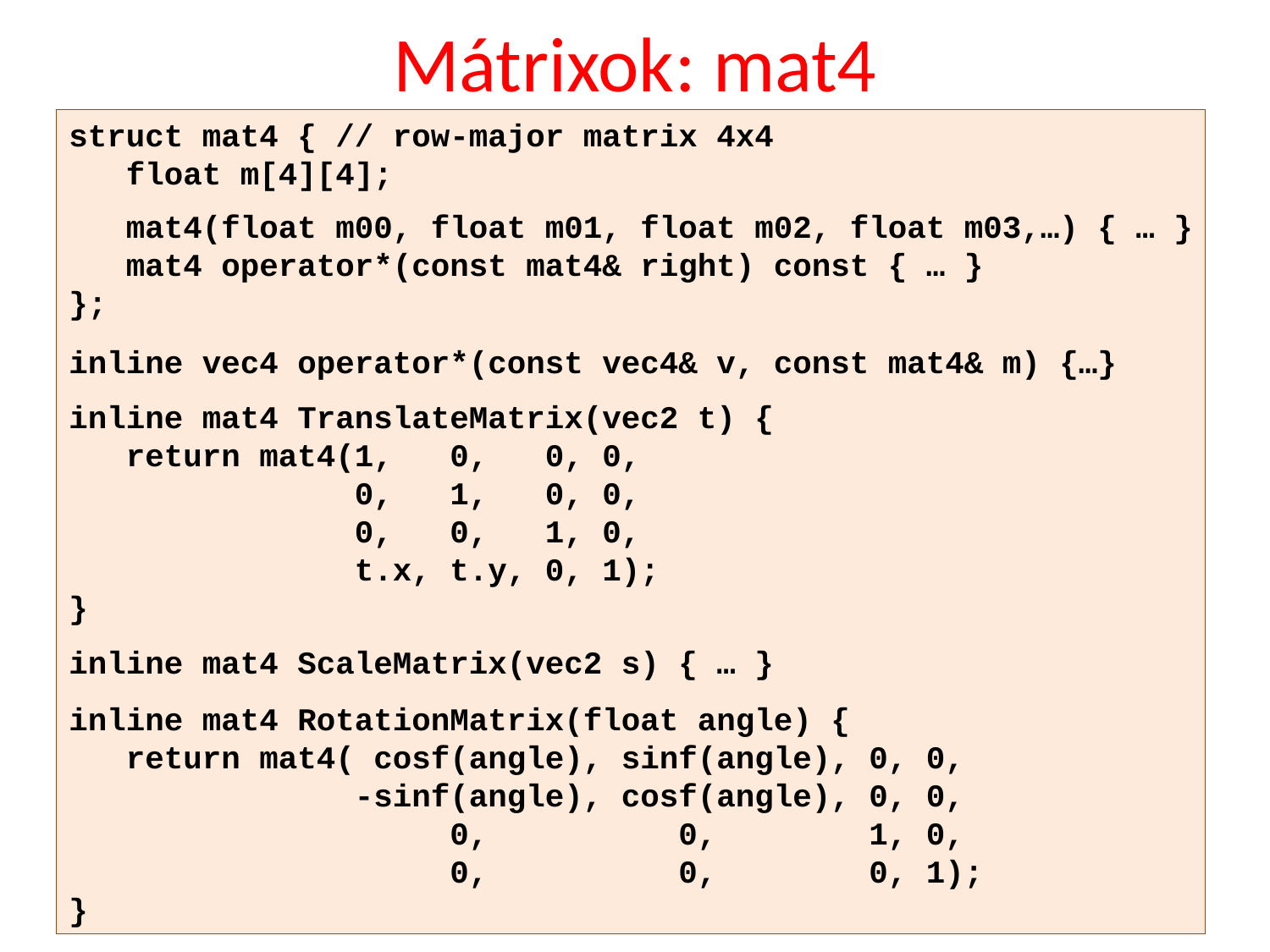

# Mátrixok: mat4
struct mat4 { // row-major matrix 4x4
   float m[4][4];

   mat4(float m00, float m01, float m02, float m03,…) { … }
   mat4 operator*(const mat4& right) const { … }
};

inline vec4 operator*(const vec4& v, const mat4& m) {…}

inline mat4 TranslateMatrix(vec2 t) {
   return mat4(1,   0,   0, 0,
               0,   1,   0, 0,
               0,   0,   1, 0,
               t.x, t.y, 0, 1);
}

inline mat4 ScaleMatrix(vec2 s) { … }

inline mat4 RotationMatrix(float angle) {
   return mat4( cosf(angle), sinf(angle), 0, 0,
               -sinf(angle), cosf(angle), 0, 0,
                    0,          0,        1, 0,
                    0,          0,        0, 1);
}